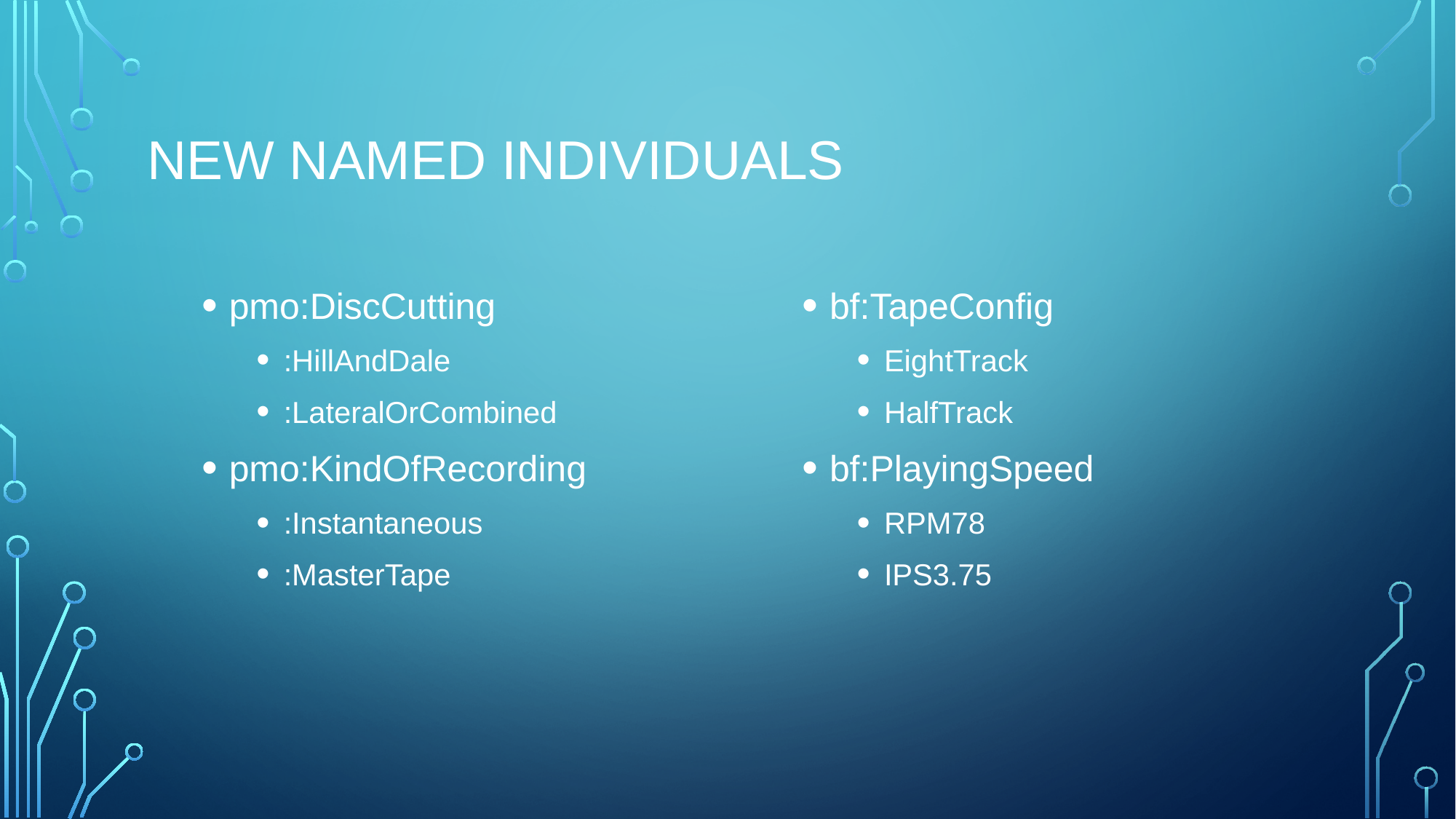

# New named individuals
pmo:DiscCutting
:HillAndDale
:LateralOrCombined
pmo:KindOfRecording
:Instantaneous
:MasterTape

bf:TapeConfig
EightTrack
HalfTrack
bf:PlayingSpeed
RPM78
IPS3.75